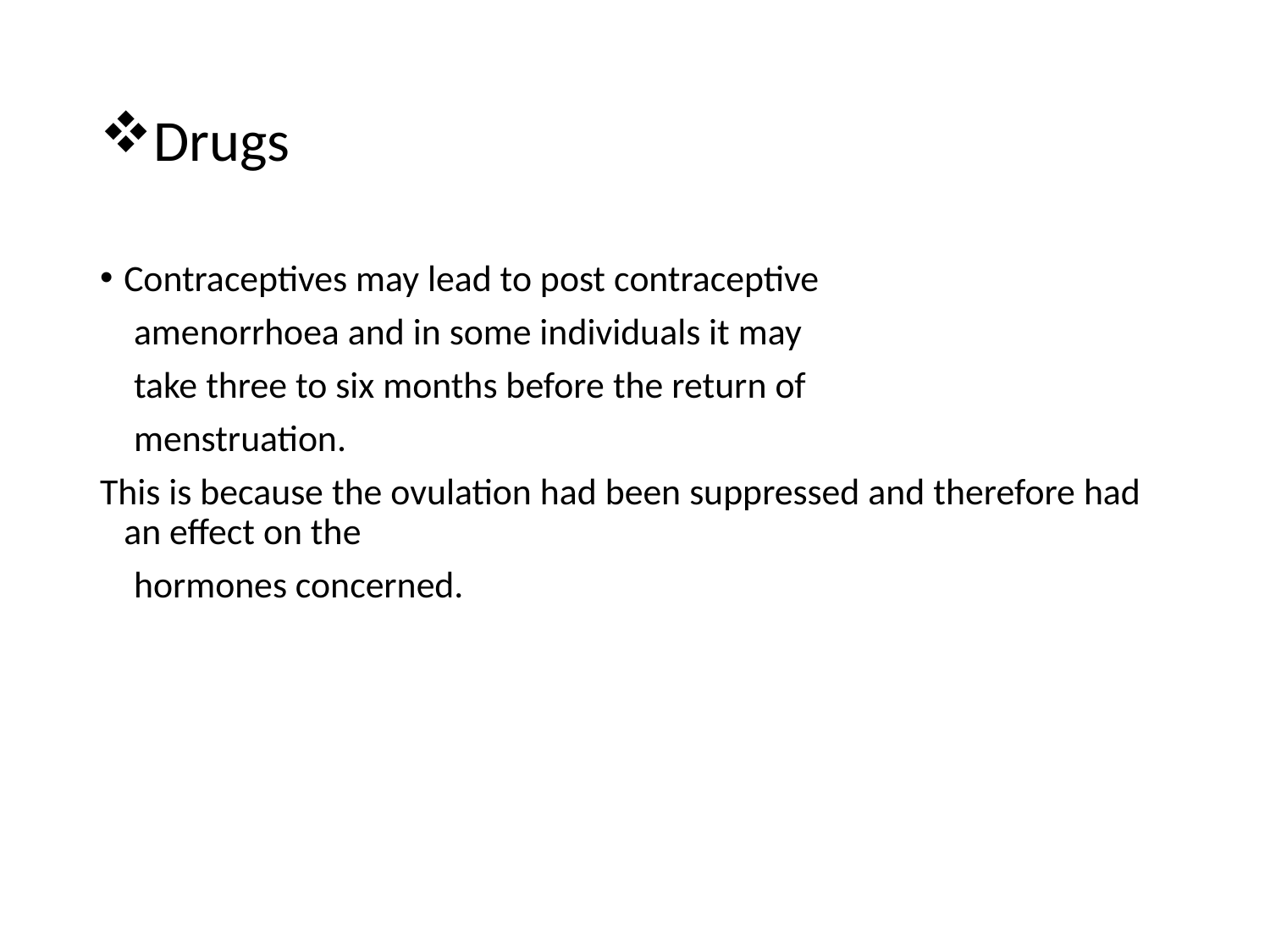

# Drugs
Contraceptives may lead to post contraceptive
    amenorrhoea and in some individuals it may
    take three to six months before the return of
    menstruation.
This is because the ovulation had been suppressed and therefore had an effect on the
    hormones concerned.